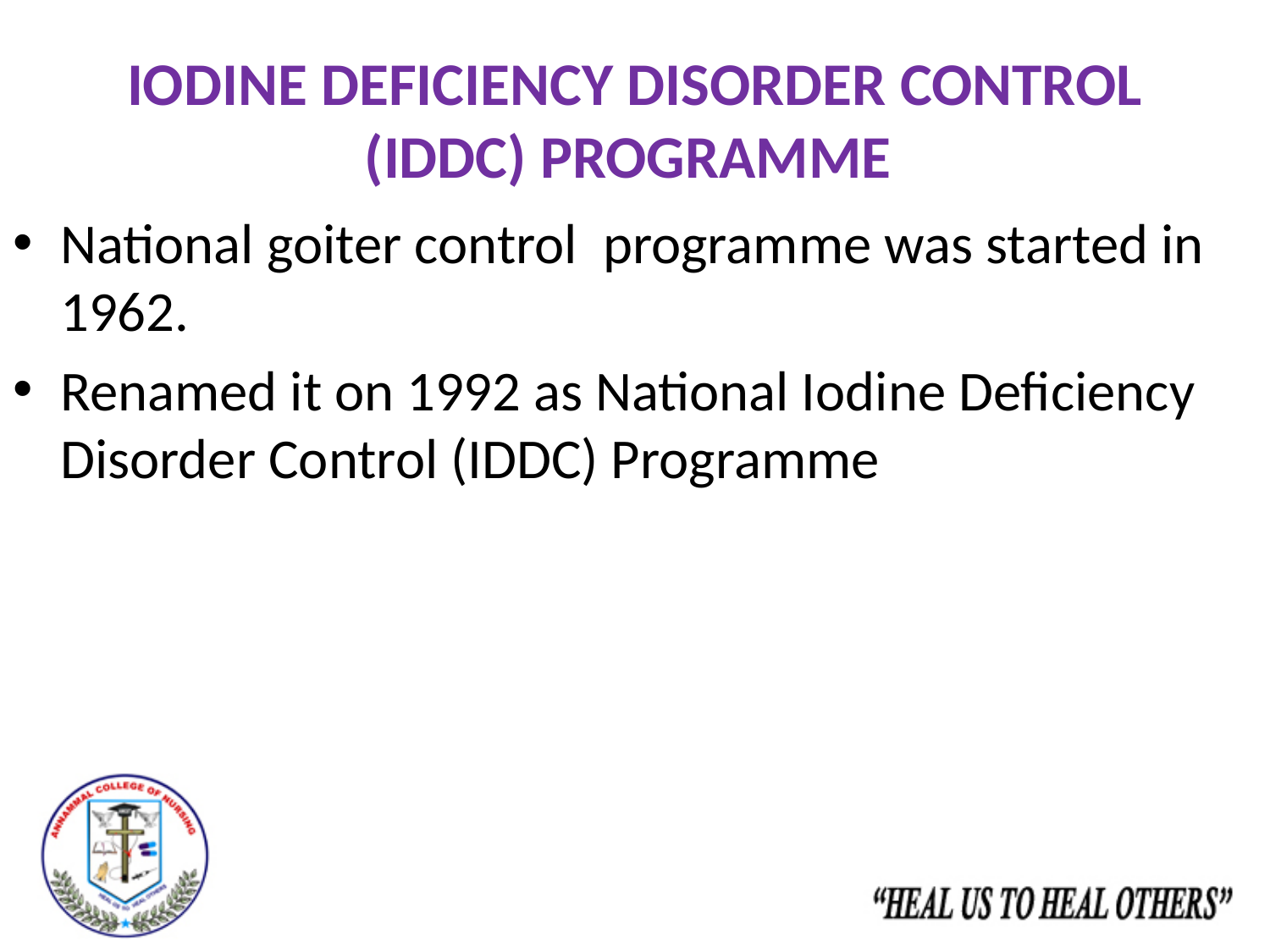

# IODINE DEFICIENCY DISORDER CONTROL (IDDC) PROGRAMME
National goiter control  programme was started in 1962.
Renamed it on 1992 as National Iodine Deficiency Disorder Control (IDDC) Programme